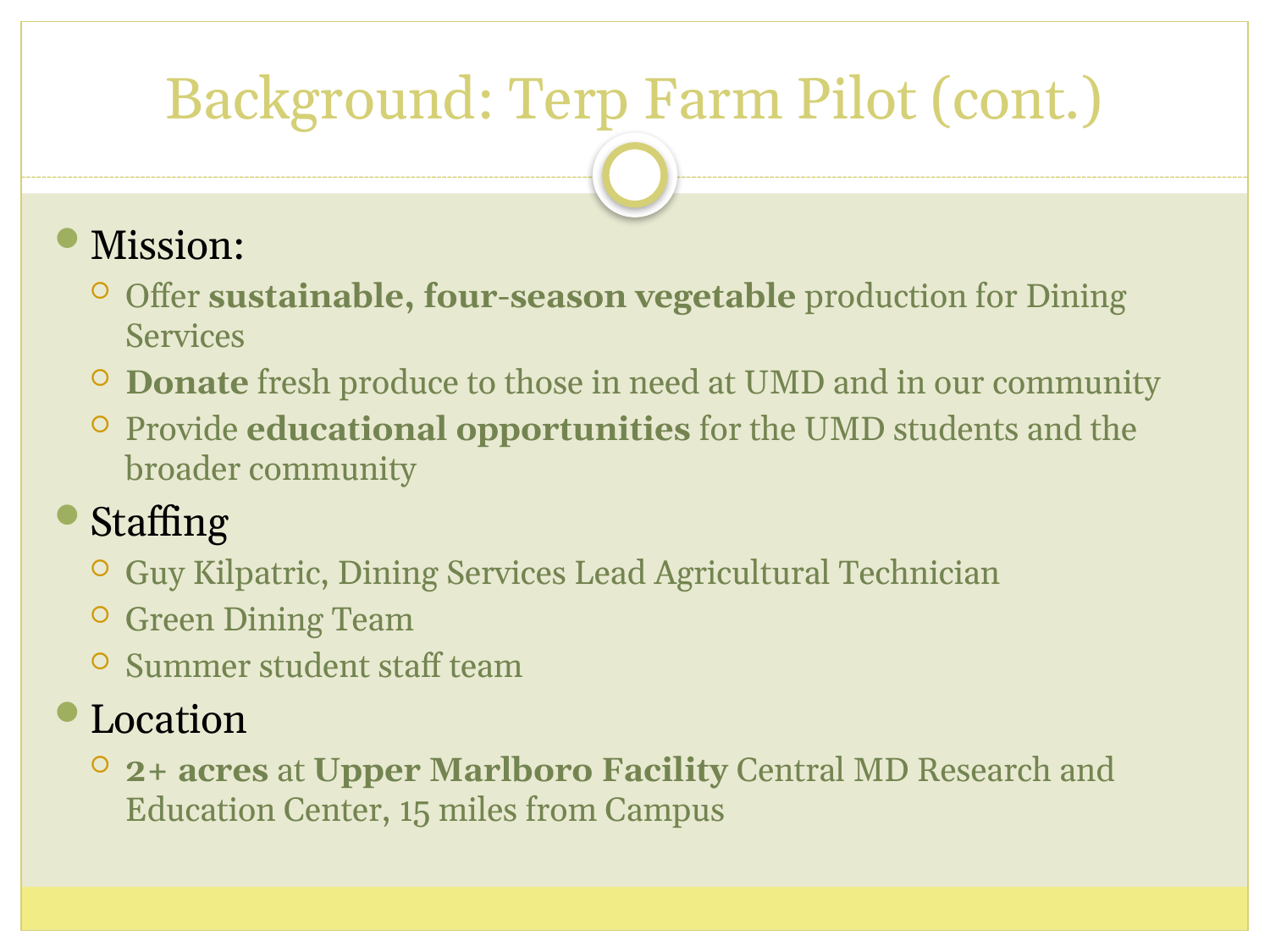

# Background: Terp Farm Pilot (cont.)
Mission:
Offer sustainable, four-season vegetable production for Dining Services
Donate fresh produce to those in need at UMD and in our community
Provide educational opportunities for the UMD students and the broader community
Staffing
Guy Kilpatric, Dining Services Lead Agricultural Technician
Green Dining Team
Summer student staff team
Location
2+ acres at Upper Marlboro Facility Central MD Research and Education Center, 15 miles from Campus